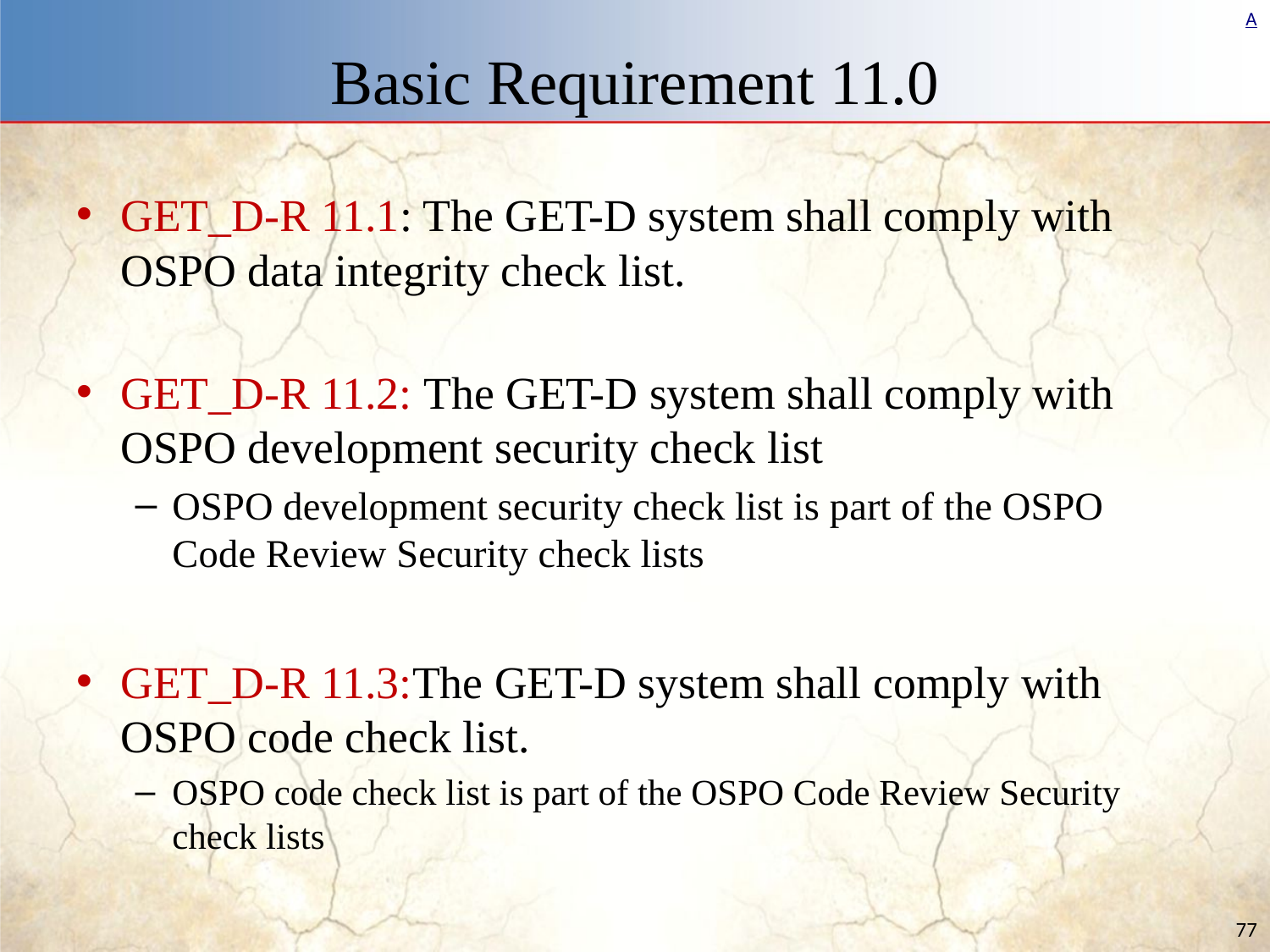

# Basic Requirement 11.0
GET_D-R 11.1: The GET-D system shall comply with OSPO data integrity check list.

GET_D-R 11.2: The GET-D system shall comply with OSPO development security check list
OSPO development security check list is part of the OSPO Code Review Security check lists

GET_D-R 11.3:The GET-D system shall comply with OSPO code check list.
OSPO code check list is part of the OSPO Code Review Security check lists